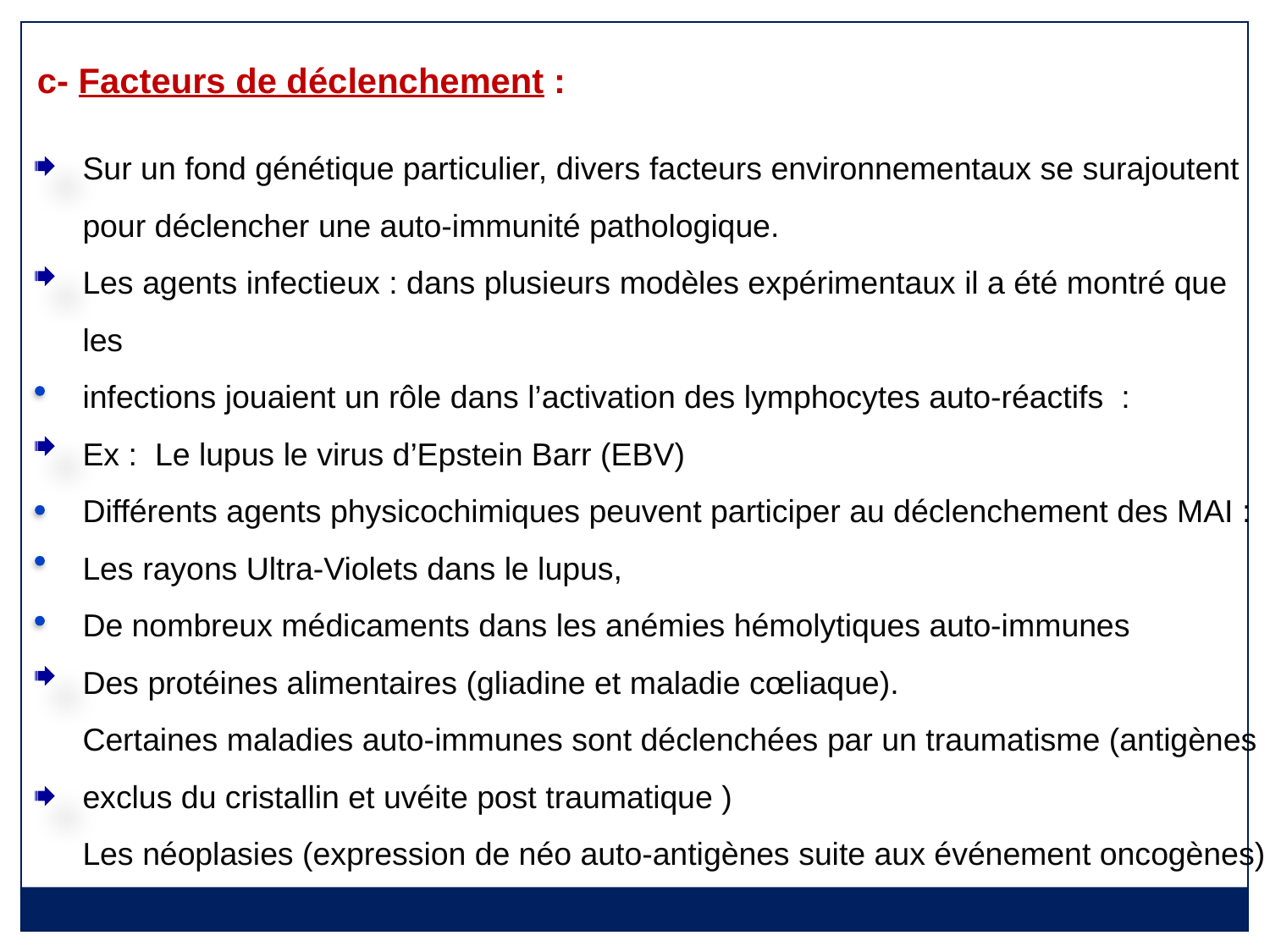

c- Facteurs de déclenchement :
Sur un fond génétique particulier, divers facteurs environnementaux se surajoutent
pour déclencher une auto-immunité pathologique.
Les agents infectieux : dans plusieurs modèles expérimentaux il a été montré que les
infections jouaient un rôle dans l’activation des lymphocytes auto-réactifs  :
Ex :  Le lupus le virus d’Epstein Barr (EBV)
Différents agents physicochimiques peuvent participer au déclenchement des MAI :
Les rayons Ultra-Violets dans le lupus,
De nombreux médicaments dans les anémies hémolytiques auto-immunes
Des protéines alimentaires (gliadine et maladie cœliaque).
Certaines maladies auto-immunes sont déclenchées par un traumatisme (antigènes
exclus du cristallin et uvéite post traumatique )
Les néoplasies (expression de néo auto-antigènes suite aux événement oncogènes)